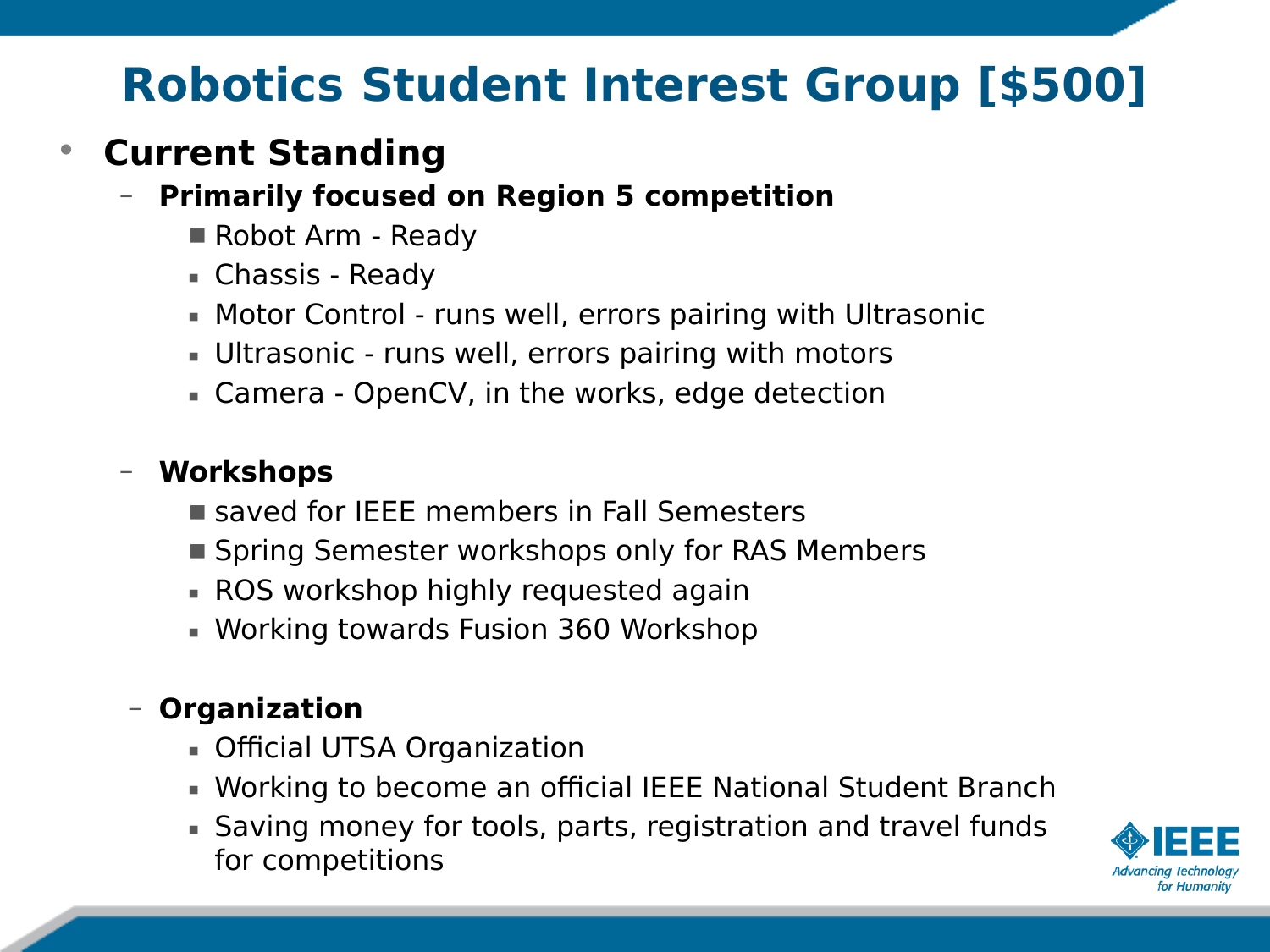

# Robotics Student Interest Group [$500]
Current Standing
Primarily focused on Region 5 competition
Robot Arm - Ready
Chassis - Ready
Motor Control - runs well, errors pairing with Ultrasonic
Ultrasonic - runs well, errors pairing with motors
Camera - OpenCV, in the works, edge detection

Workshops
saved for IEEE members in Fall Semesters
Spring Semester workshops only for RAS Members
ROS workshop highly requested again
Working towards Fusion 360 Workshop

Organization
Official UTSA Organization
Working to become an official IEEE National Student Branch
Saving money for tools, parts, registration and travel funds for competitions